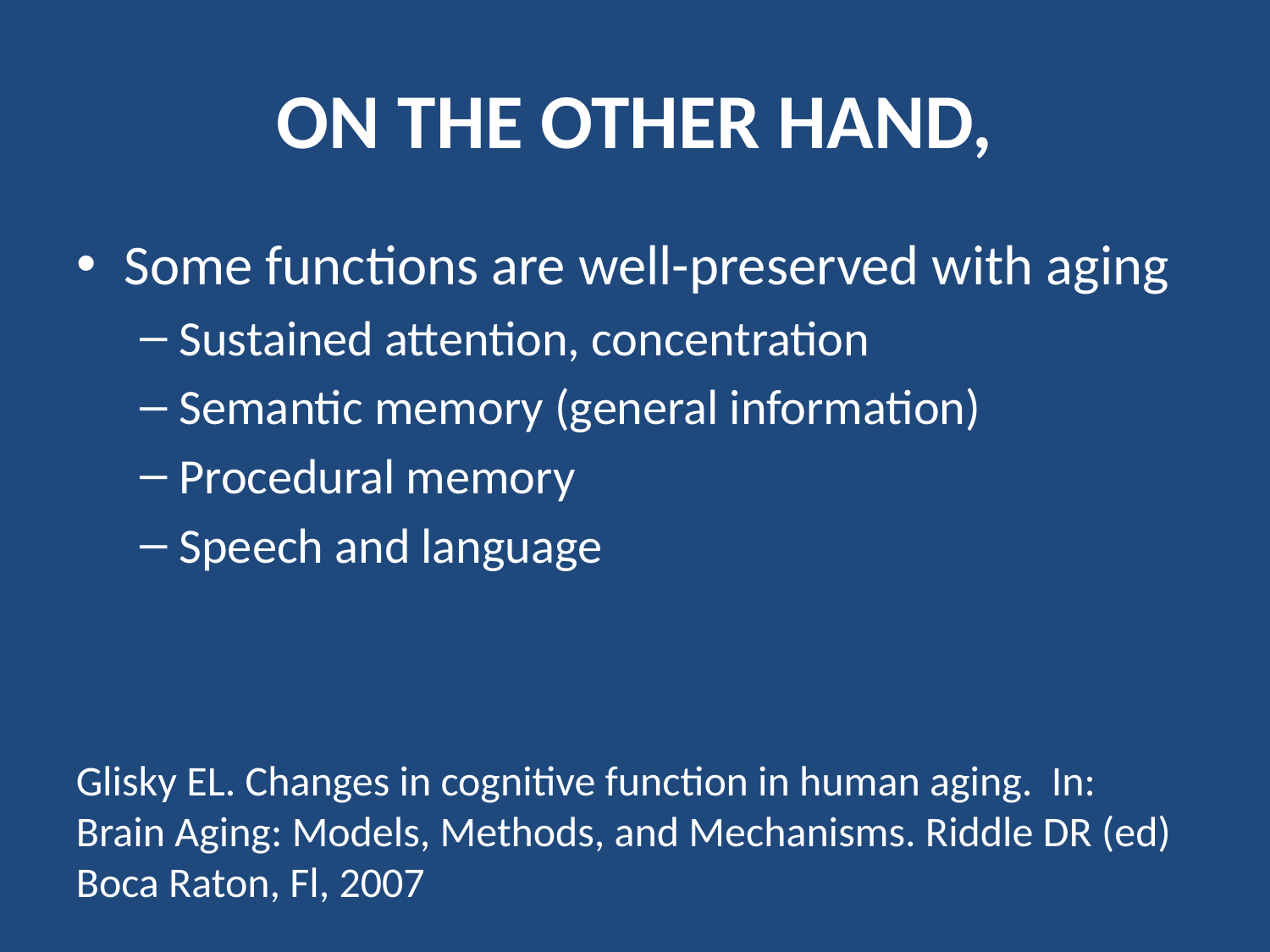

# ON THE OTHER HAND,
Some functions are well-preserved with aging
Sustained attention, concentration
Semantic memory (general information)
Procedural memory
Speech and language
Glisky EL. Changes in cognitive function in human aging.  In: Brain Aging: Models, Methods, and Mechanisms. Riddle DR (ed) Boca Raton, Fl, 2007